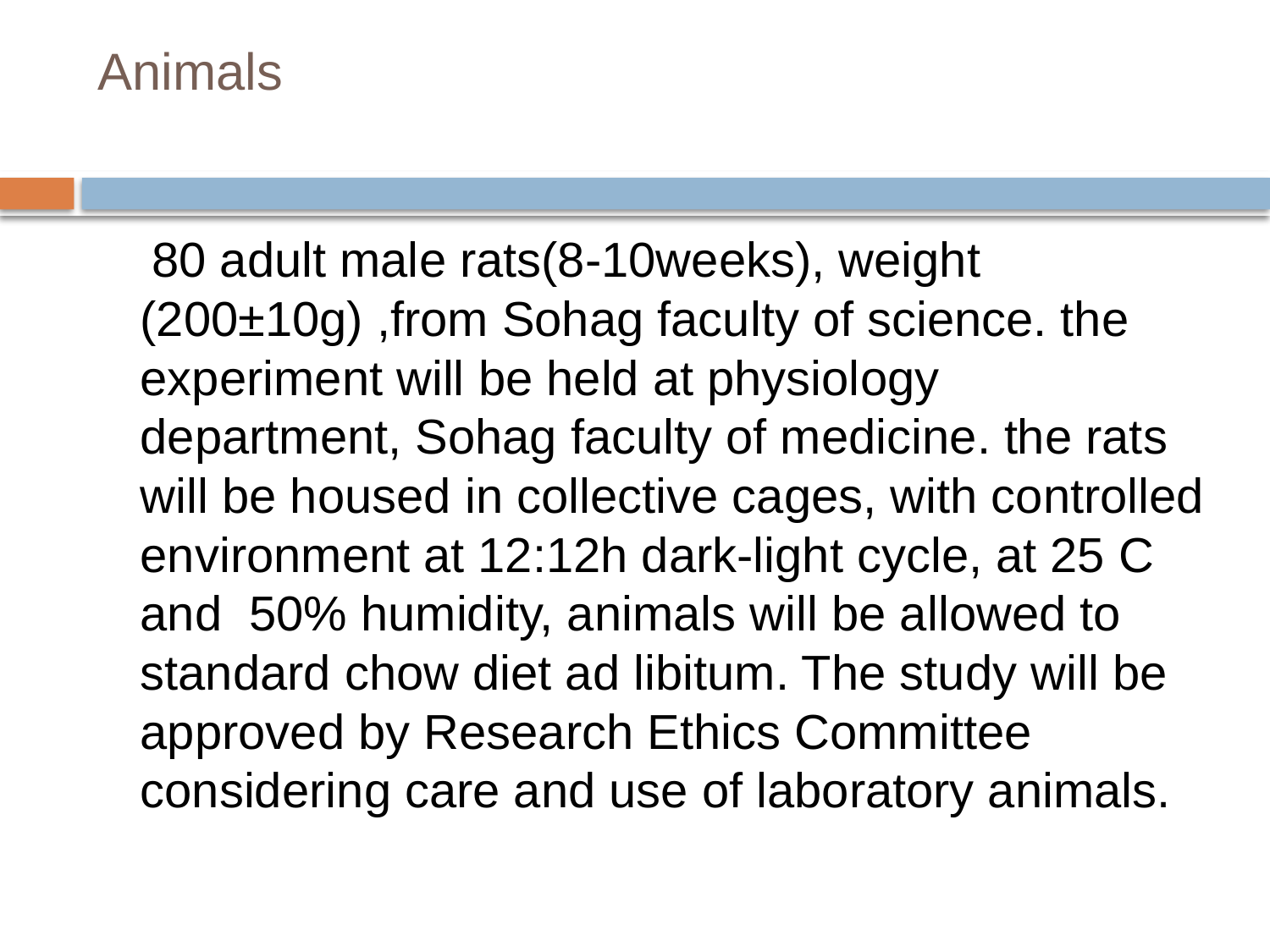

# Animals
    80 adult male rats(8-10weeks), weight (200±10g) ,from Sohag faculty of science. the experiment will be held at physiology department, Sohag faculty of medicine. the rats will be housed in collective cages, with controlled environment at 12:12h dark-light cycle, at 25 C and  50% humidity, animals will be allowed to standard chow diet ad libitum. The study will be approved by Research Ethics Committee considering care and use of laboratory animals.